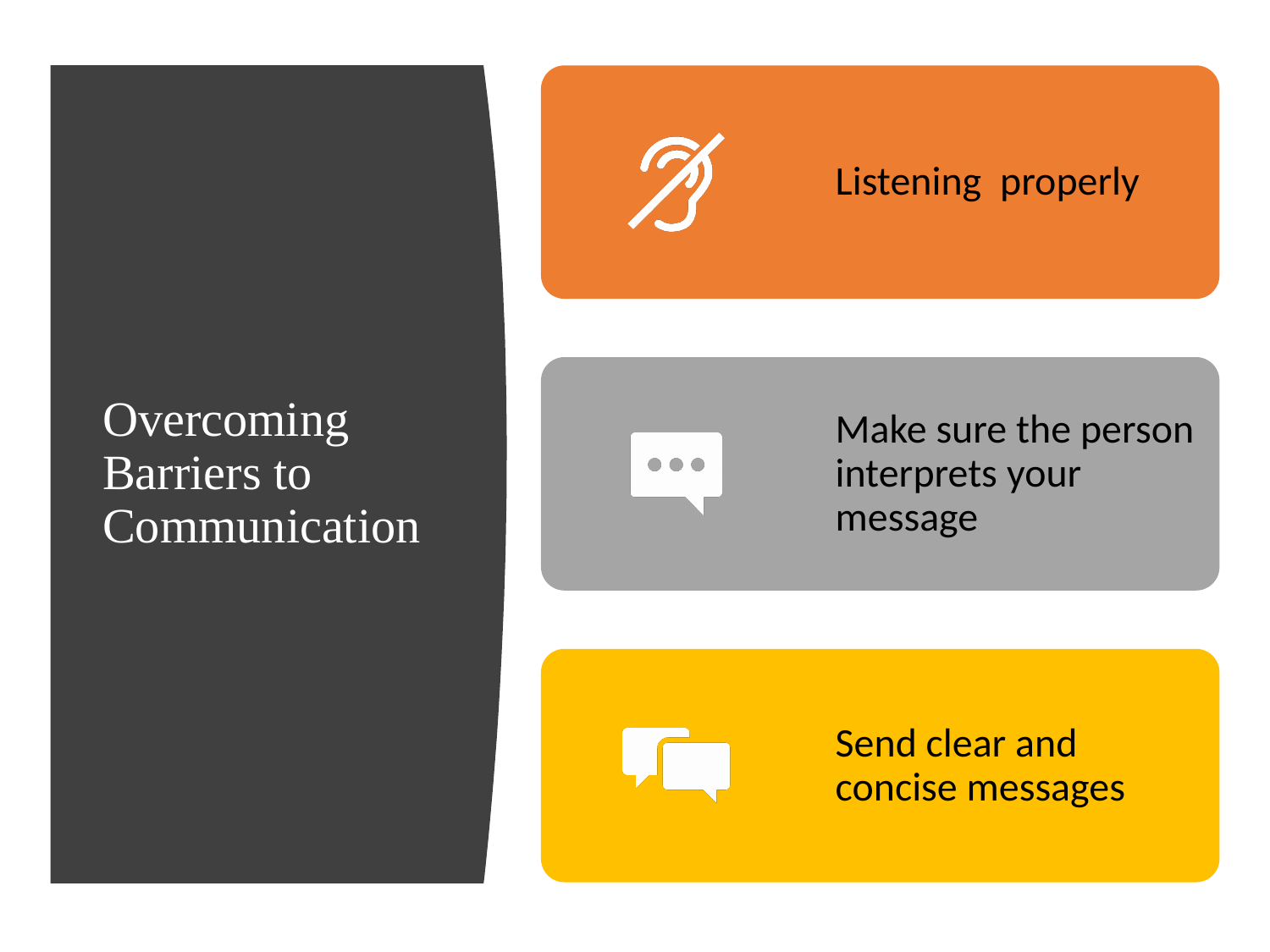

Listening  properly
Make sure the person interprets your message
Send clear and concise messages

# Overcoming Barriers to  Communication